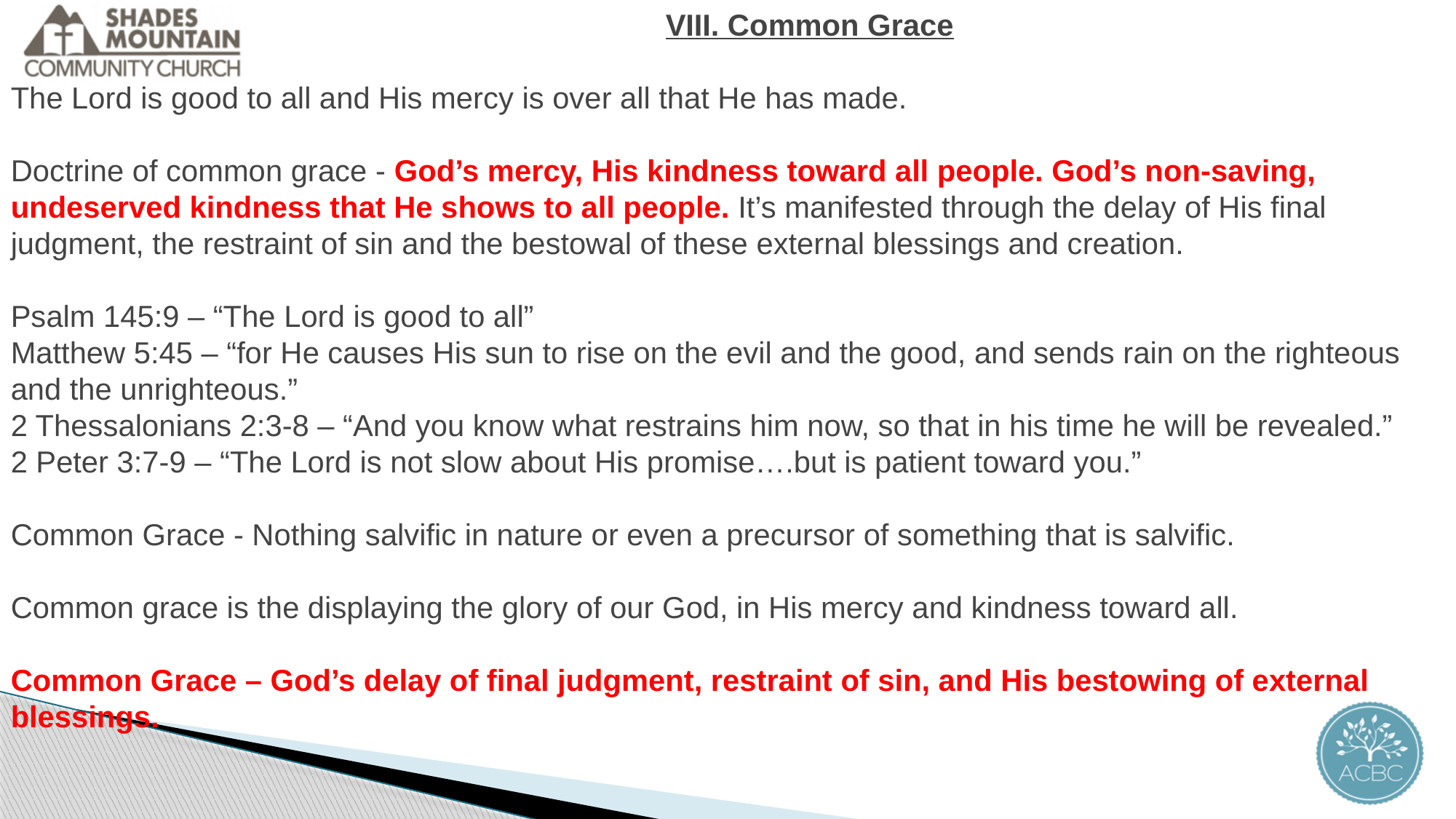

VIII. Common Grace

The Lord is good to all and His mercy is over all that He has made.

Doctrine of common grace - God’s mercy, His kindness toward all people. God’s non-saving, undeserved kindness that He shows to all people. It’s manifested through the delay of His final judgment, the restraint of sin and the bestowal of these external blessings and creation.

Psalm 145:9 – “The Lord is good to all”
Matthew 5:45 – “for He causes His sun to rise on the evil and the good, and sends rain on the righteous and the unrighteous.”
2 Thessalonians 2:3-8 – “And you know what restrains him now, so that in his time he will be revealed.”
2 Peter 3:7-9 – “The Lord is not slow about His promise….but is patient toward you.”

Common Grace - Nothing salvific in nature or even a precursor of something that is salvific.

Common grace is the displaying the glory of our God, in His mercy and kindness toward all.

Common Grace – God’s delay of final judgment, restraint of sin, and His bestowing of external  	blessings.